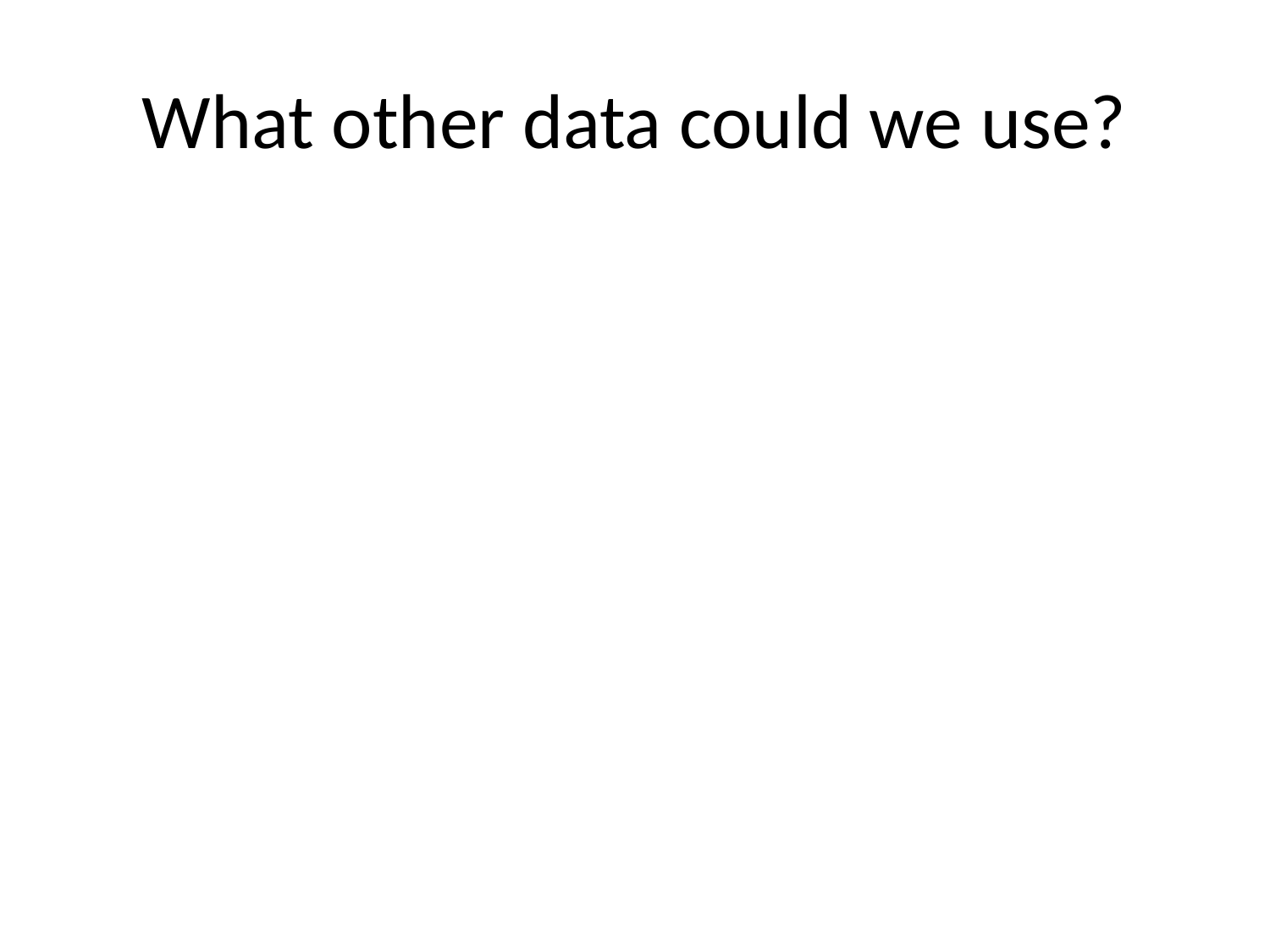

# What other data could we use?